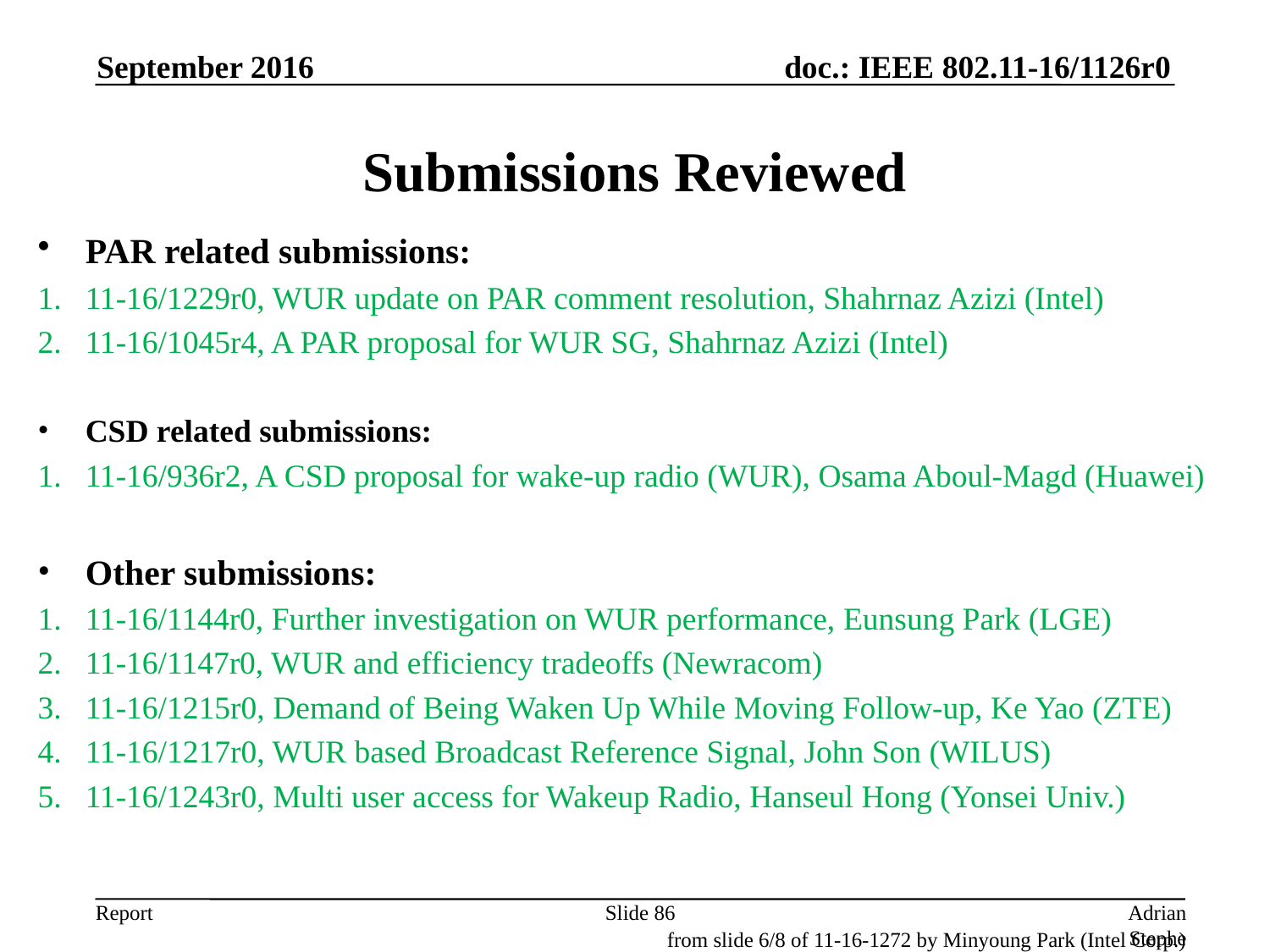

September 2016
# Submissions Reviewed
PAR related submissions:
11-16/1229r0, WUR update on PAR comment resolution, Shahrnaz Azizi (Intel)
11-16/1045r4, A PAR proposal for WUR SG, Shahrnaz Azizi (Intel)

CSD related submissions:
11-16/936r2, A CSD proposal for wake-up radio (WUR), Osama Aboul-Magd (Huawei)

Other submissions:
11-16/1144r0, Further investigation on WUR performance, Eunsung Park (LGE)
11-16/1147r0, WUR and efficiency tradeoffs (Newracom)
11-16/1215r0, Demand of Being Waken Up While Moving Follow-up, Ke Yao (ZTE)
11-16/1217r0, WUR based Broadcast Reference Signal, John Son (WILUS)
11-16/1243r0, Multi user access for Wakeup Radio, Hanseul Hong (Yonsei Univ.)

Slide 86
Adrian Stephens, Intel Corporation
from slide 6/8 of 11-16-1272 by Minyoung Park (Intel Corp.)